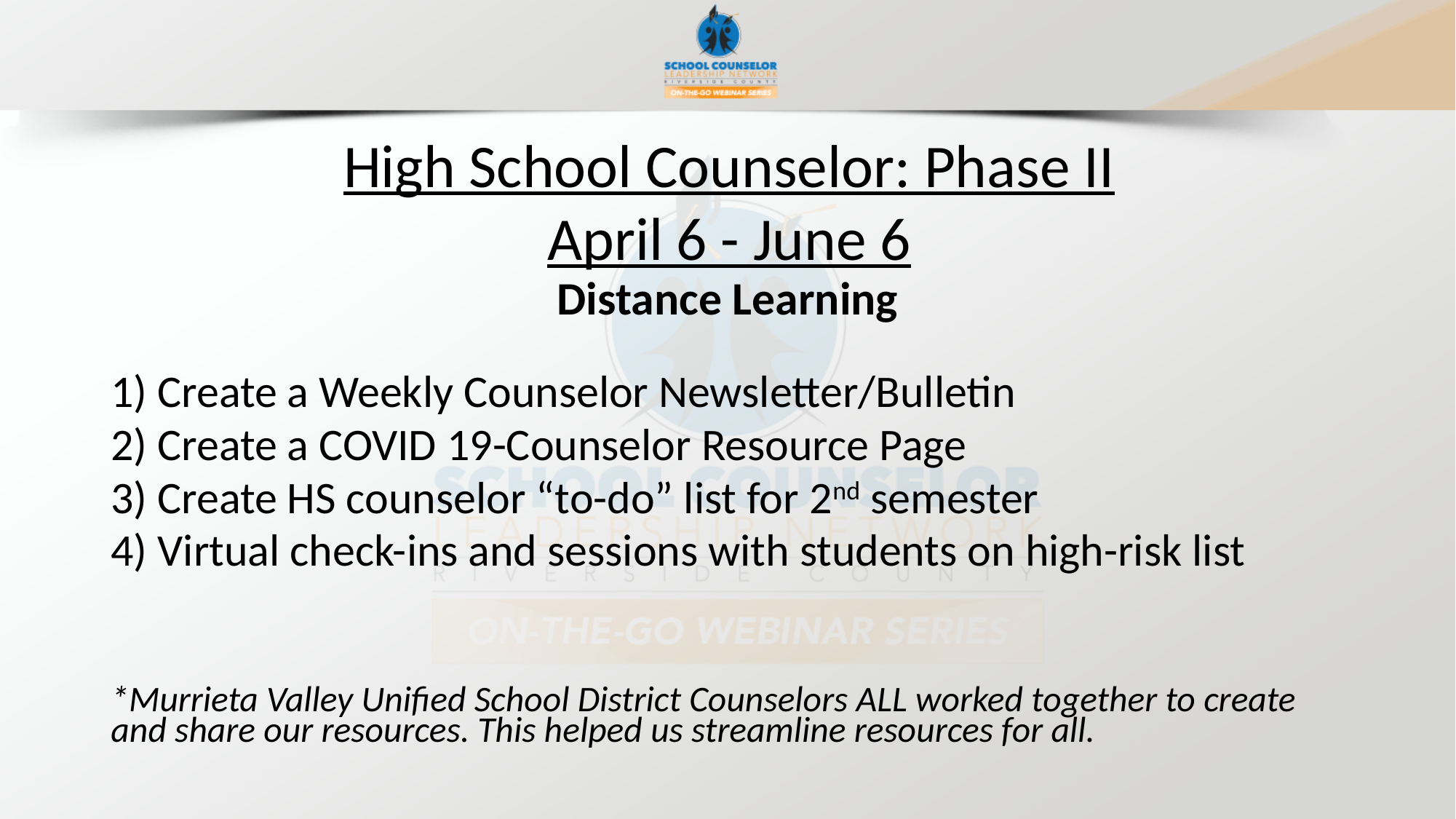

High School Counselor: Phase II
April 6 - June 6
Distance Learning

1) Create a Weekly Counselor Newsletter/Bulletin
2) Create a COVID 19-Counselor Resource Page
3) Create HS counselor “to-do” list for 2nd semester
4) Virtual check-ins and sessions with students on high-risk list

*Murrieta Valley Unified School District Counselors ALL worked together to create and share our resources. This helped us streamline resources for all.